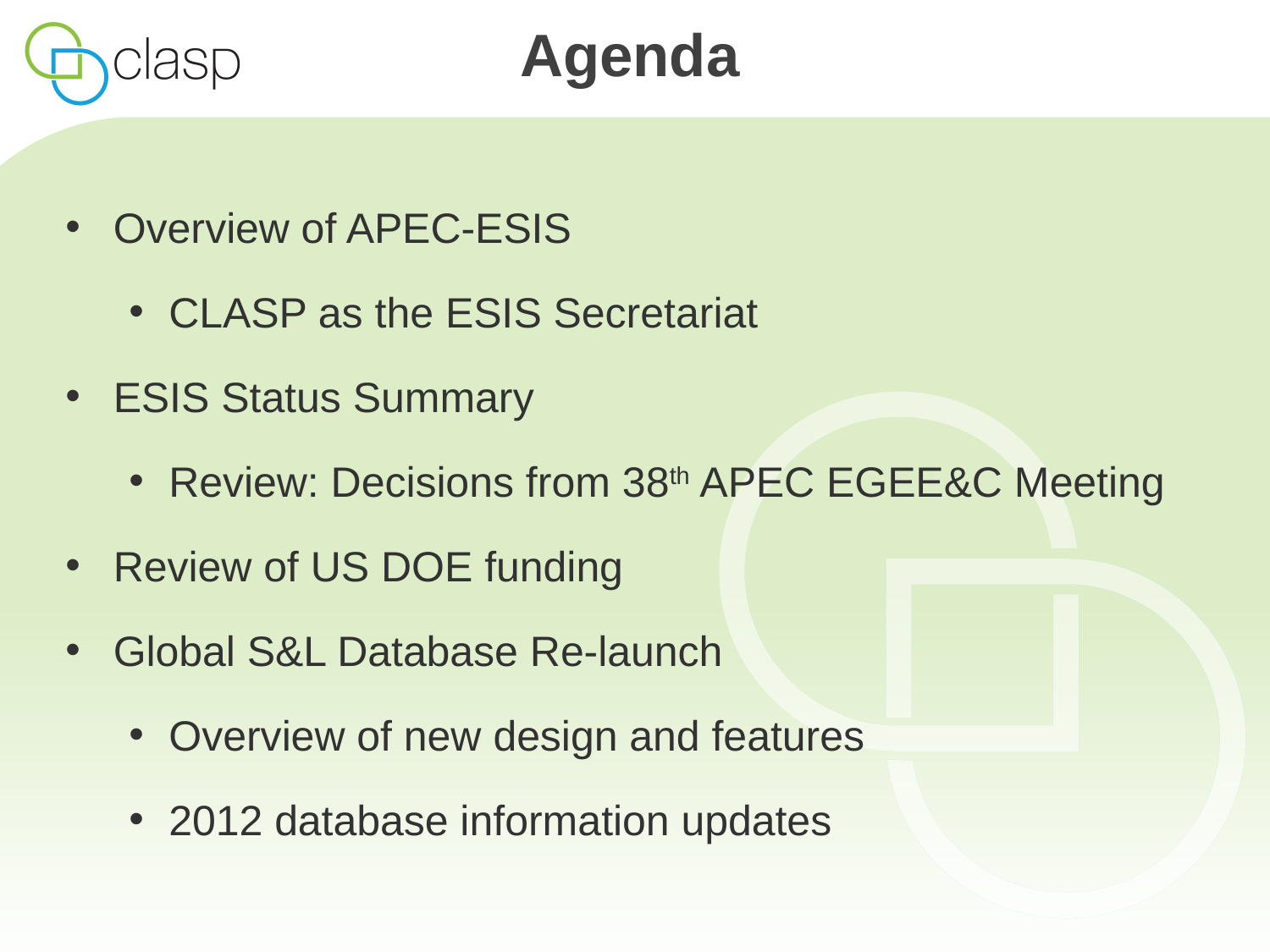

# Agenda
Overview of APEC-ESIS
CLASP as the ESIS Secretariat
ESIS Status Summary
Review: Decisions from 38th APEC EGEE&C Meeting
Review of US DOE funding
Global S&L Database Re-launch
Overview of new design and features
2012 database information updates